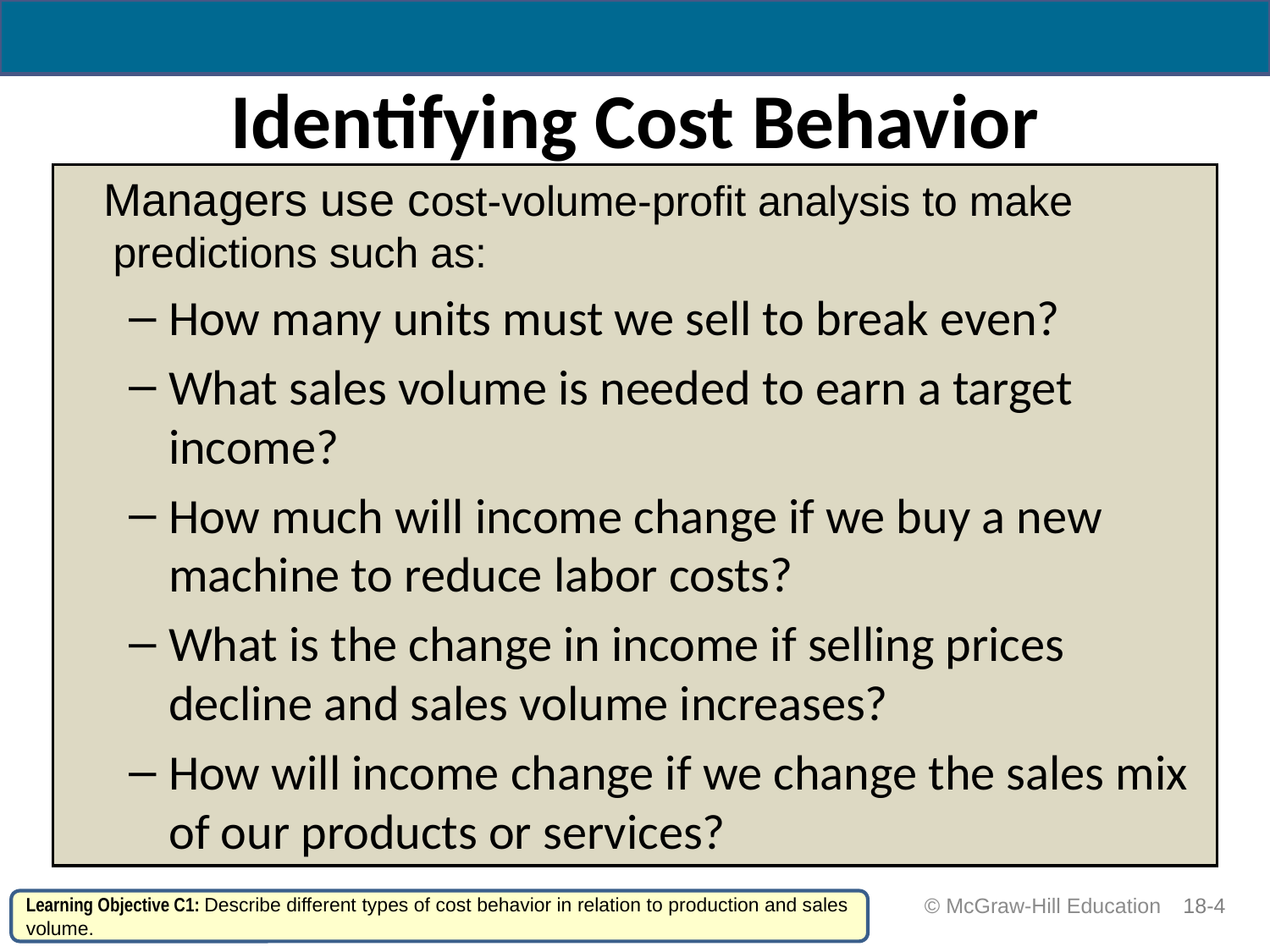

# Identifying Cost Behavior
   Managers use cost-volume-profit analysis to make predictions such as:
How many units must we sell to break even?
What sales volume is needed to earn a target income?
How much will income change if we buy a new machine to reduce labor costs?
What is the change in income if selling prices decline and sales volume increases?
How will income change if we change the sales mix of our products or services?

 © McGraw-Hill Education

18-4
Learning Objective C1: Describe different types of cost behavior in relation to production and sales volume.